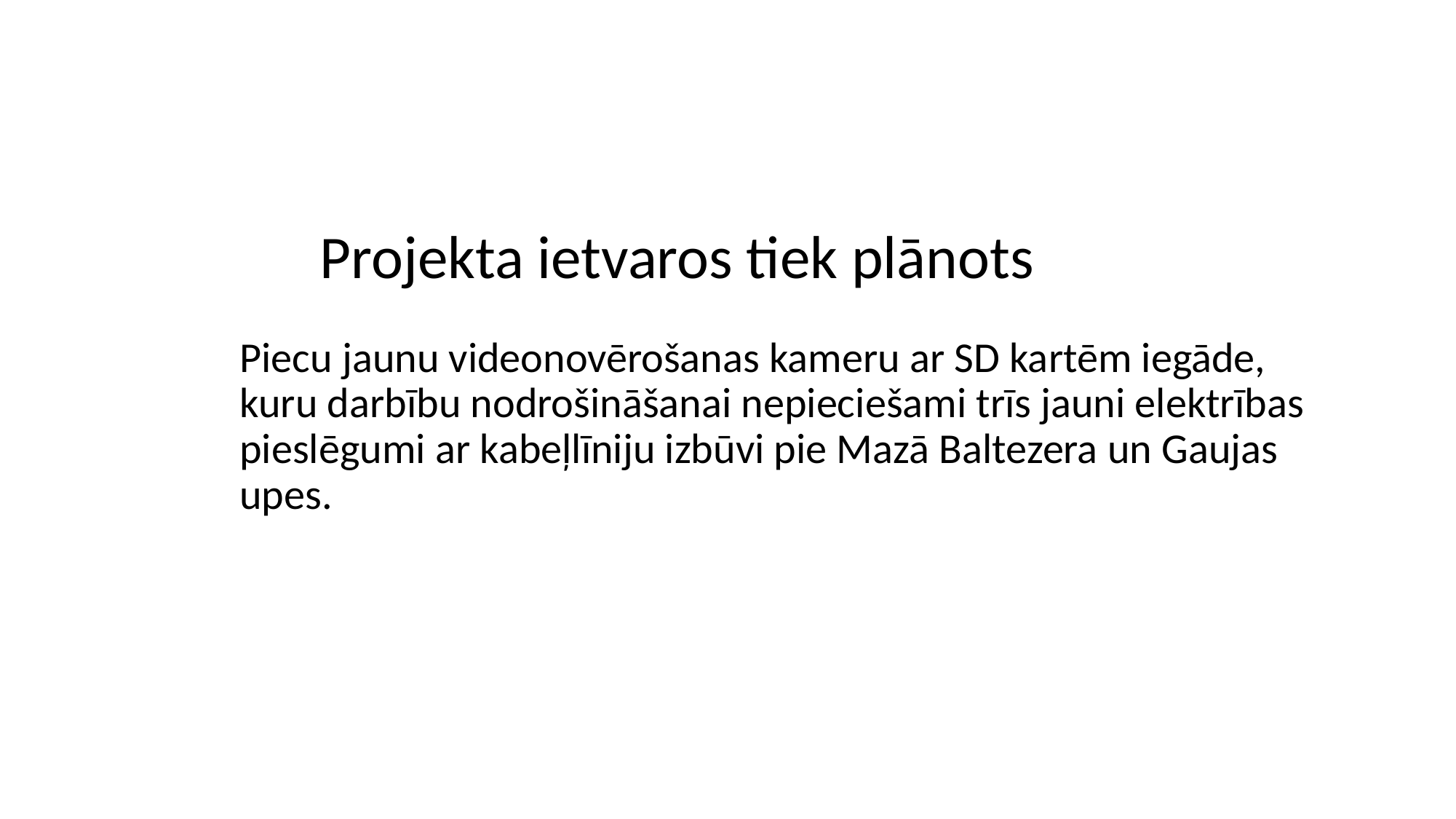

# Projekta ietvaros tiek plānots

Piecu jaunu videonovērošanas kameru ar SD kartēm iegāde, kuru darbību nodrošināšanai nepieciešami trīs jauni elektrības pieslēgumi ar kabeļlīniju izbūvi pie Mazā Baltezera un Gaujas upes.